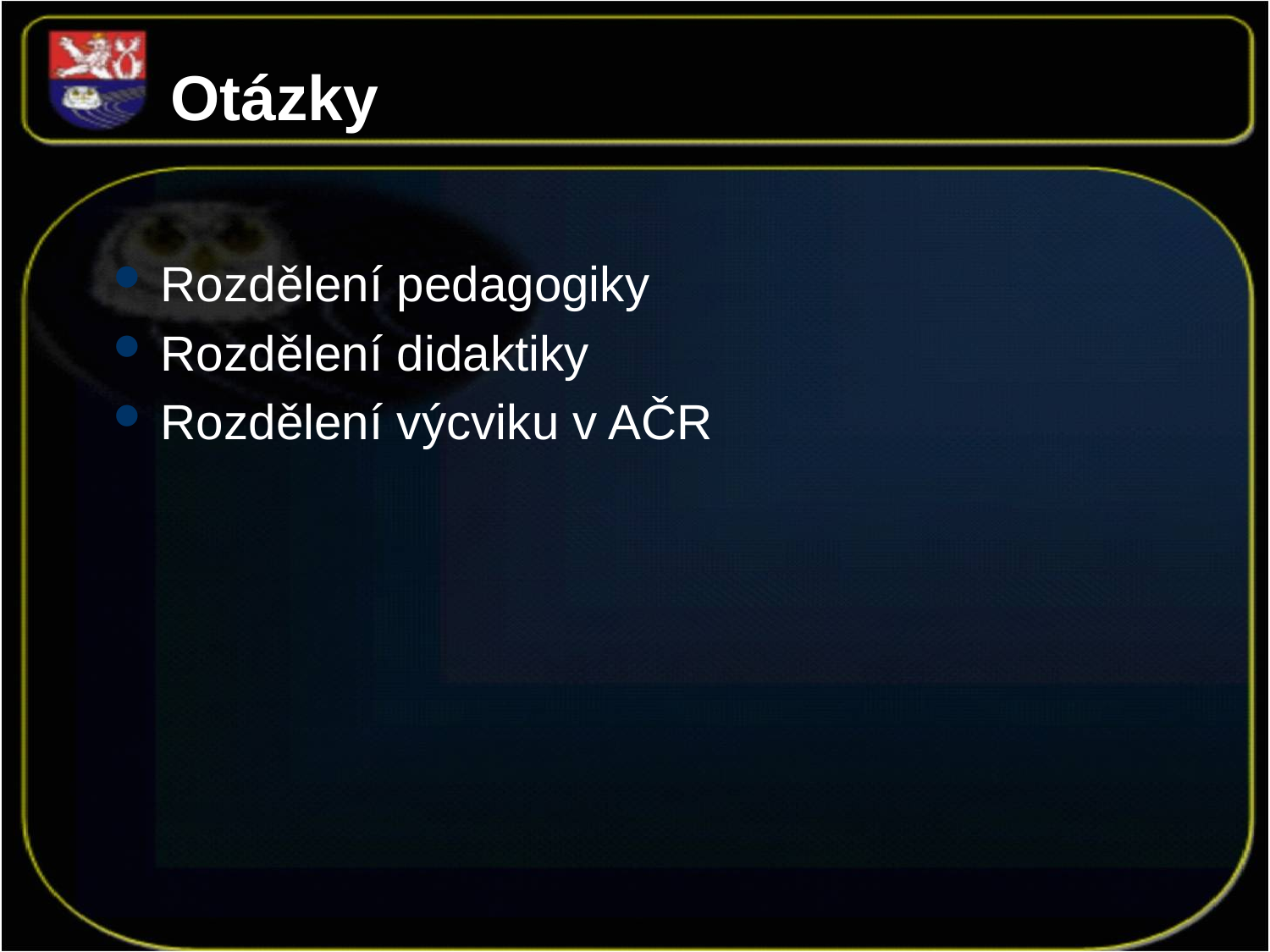

# Otázky
Rozdělení pedagogiky
Rozdělení didaktiky
Rozdělení výcviku v AČR